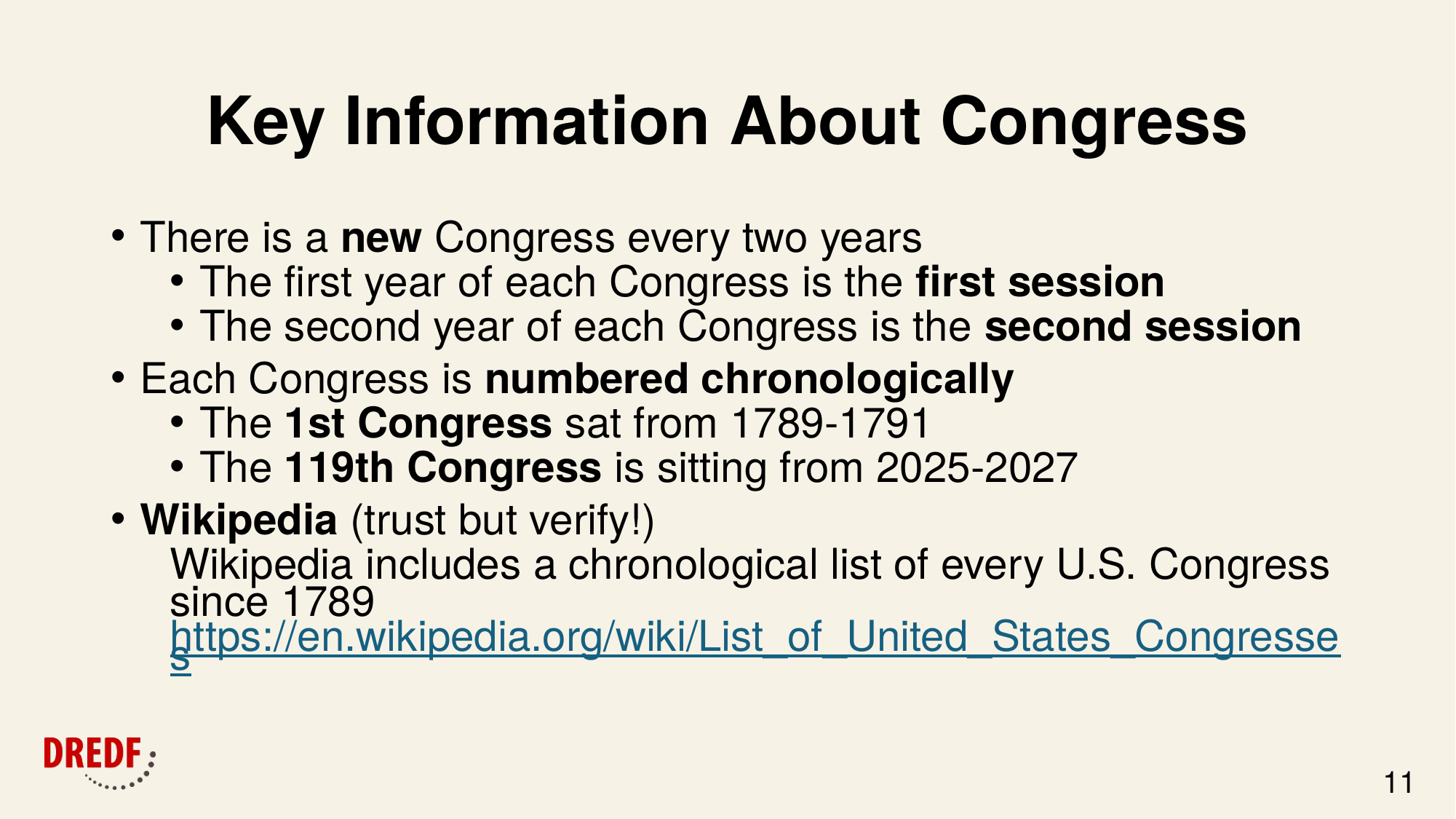

# Key Information About Congress
There is a new Congress every two years
The first year of each Congress is the first session
The second year of each Congress is the second session
Each Congress is numbered chronologically
The 1st Congress sat from 1789-1791
The 119th Congress is sitting from 2025-2027
Wikipedia (trust but verify!)
Wikipedia includes a chronological list of every U.S. Congress since 1789
https://en.wikipedia.org/wiki/List_of_United_States_Congresses

11